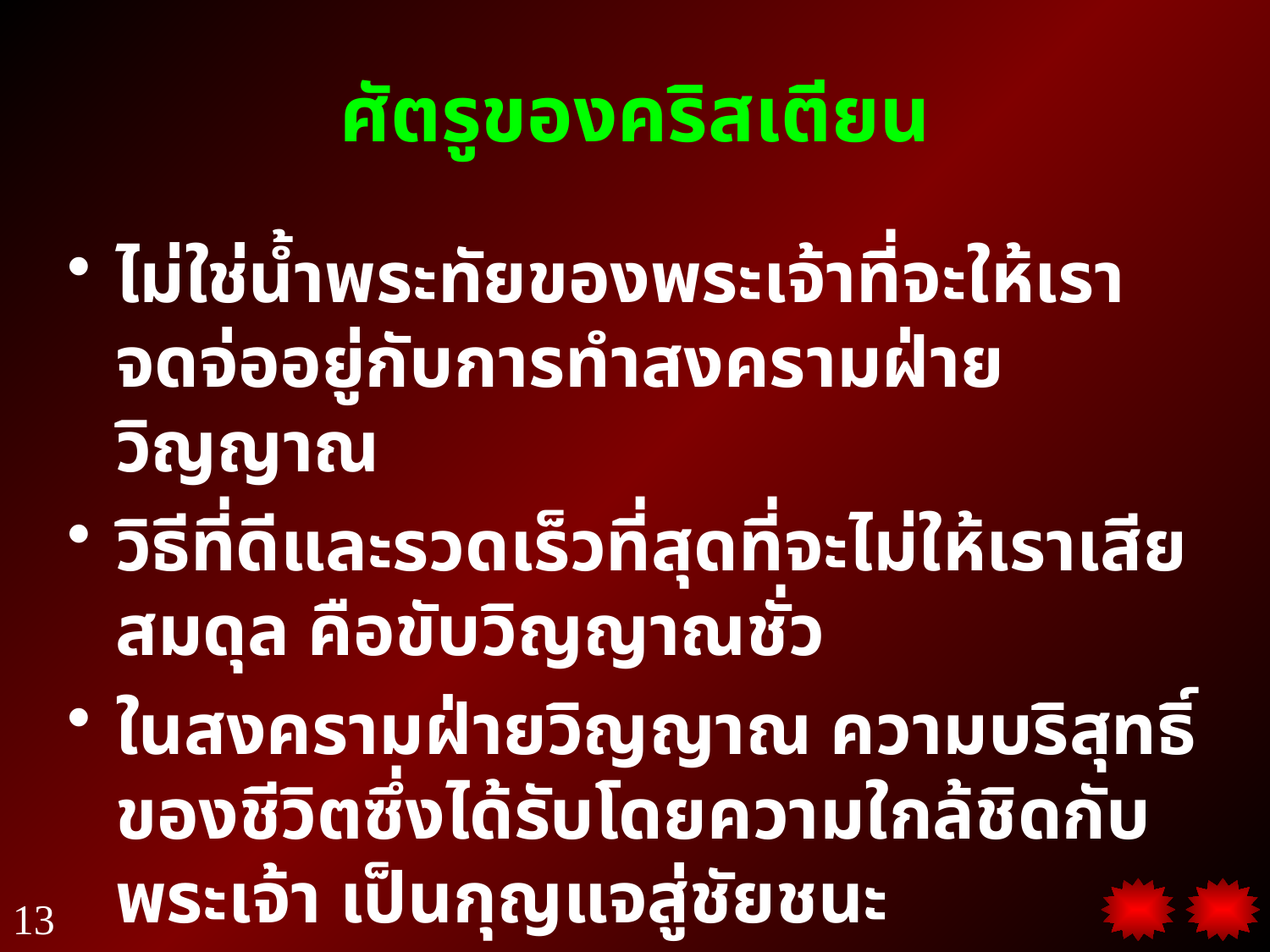

# ศัตรูของคริสเตียน
ไม่ใช่น้ำพระทัยของพระเจ้าที่จะให้เราจดจ่ออยู่กับการทำสงครามฝ่ายวิญญาณ
วิธีที่ดีและรวดเร็วที่สุดที่จะไม่ให้เราเสียสมดุล คือขับวิญญาณชั่ว
ในสงครามฝ่ายวิญญาณ ความบริสุทธิ์ของชีวิตซึ่งได้รับโดยความใกล้ชิดกับพระเจ้า เป็นกุญแจสู่ชัยชนะ
13